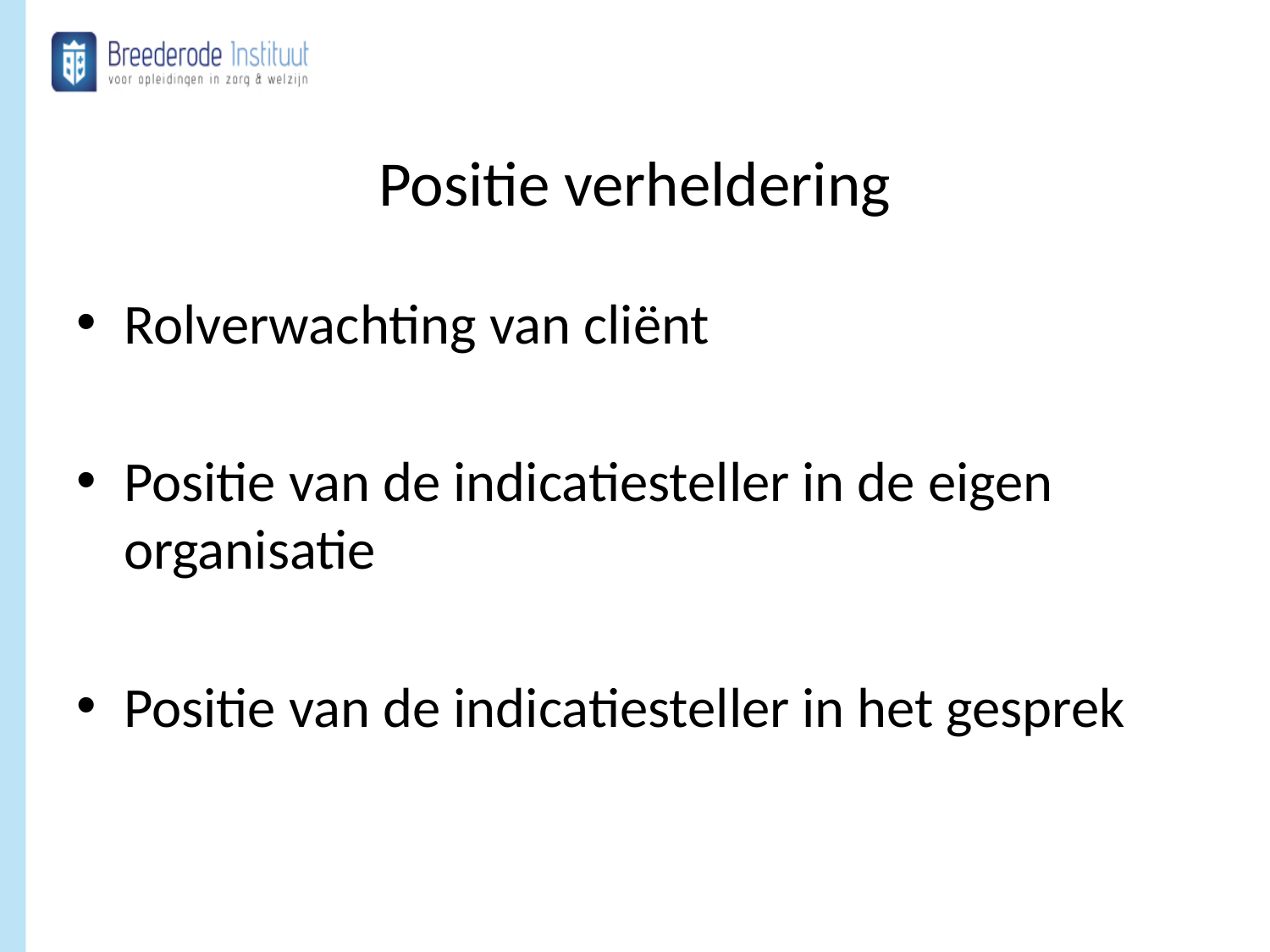

# Positie verheldering
Rolverwachting van cliënt

Positie van de indicatiesteller in de eigen organisatie

Positie van de indicatiesteller in het gesprek